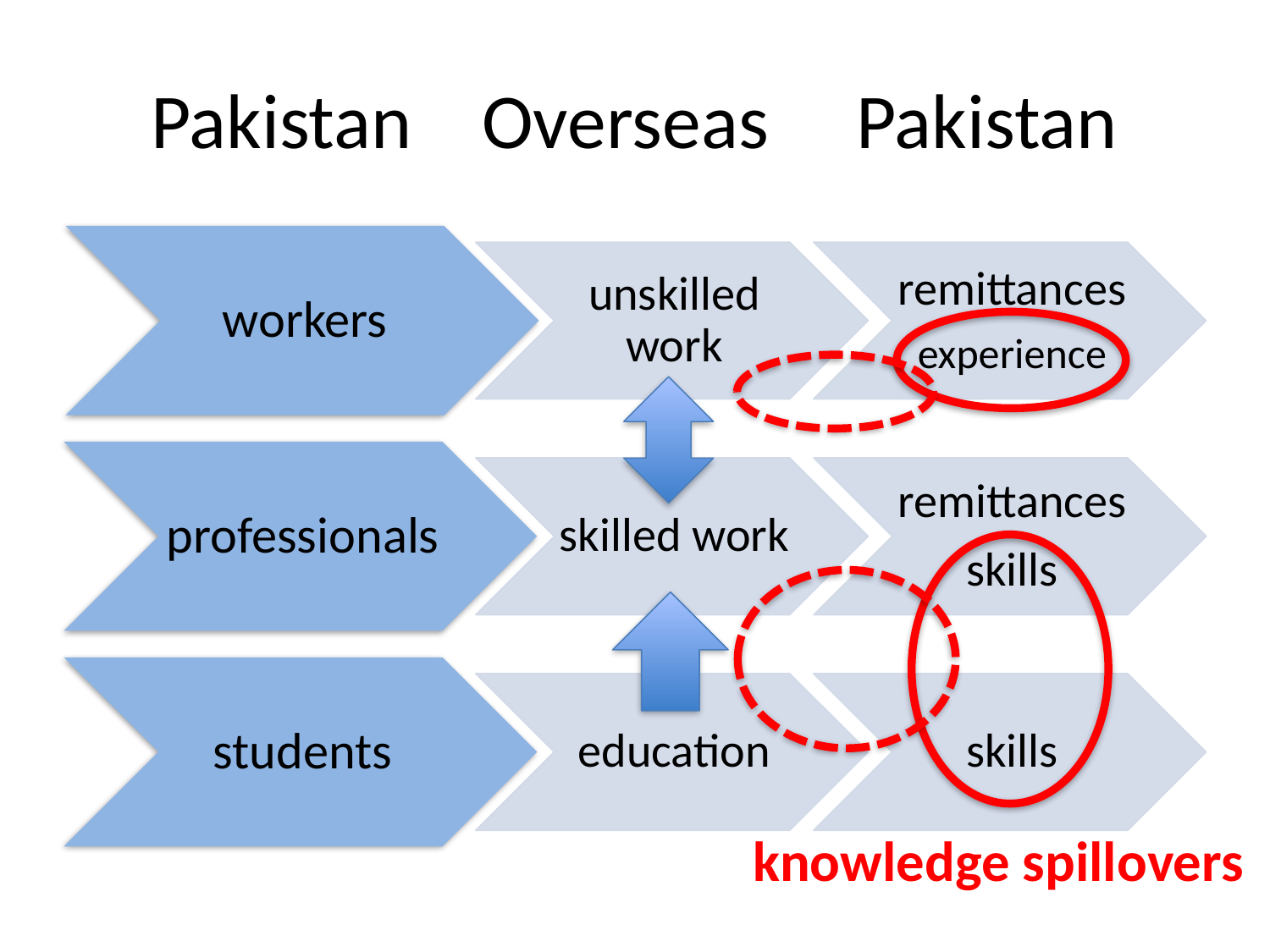

# Pakistan    Overseas     Pakistan
workers
unskilled work
remittances
experience
professionals
skilled work
remittances
skills
students
education
skills

knowledge spillovers